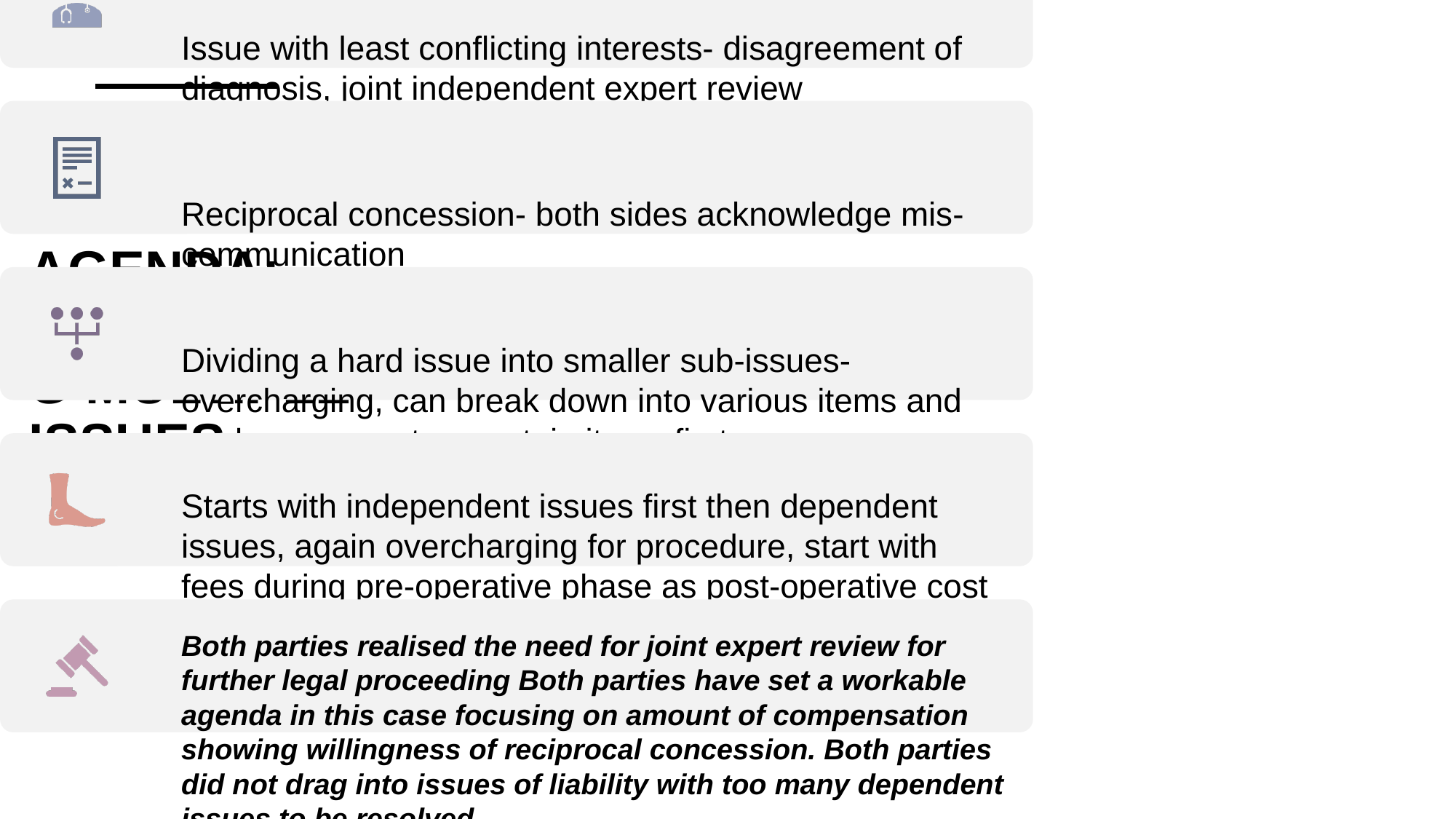

Issue with least conflicting interests- disagreement of diagnosis, joint independent expert review
Reciprocal concession- both sides acknowledge mis- communication
Dividing a hard issue into smaller sub-issues- overcharging, can break down into various items and seek agreement on certain items first
Starts with independent issues first then dependent issues, again overcharging for procedure, start with fees during pre-operative phase as post-operative cost would depend on the intervention.
Both parties realised the need for joint expert review for further legal proceeding Both parties have set a workable agenda in this case focusing on amount of compensation showing willingness of reciprocal concession. Both parties did not drag into issues of liability with too many dependent issues to be resolved.
# Setting the agenda: prioritising multiple issues